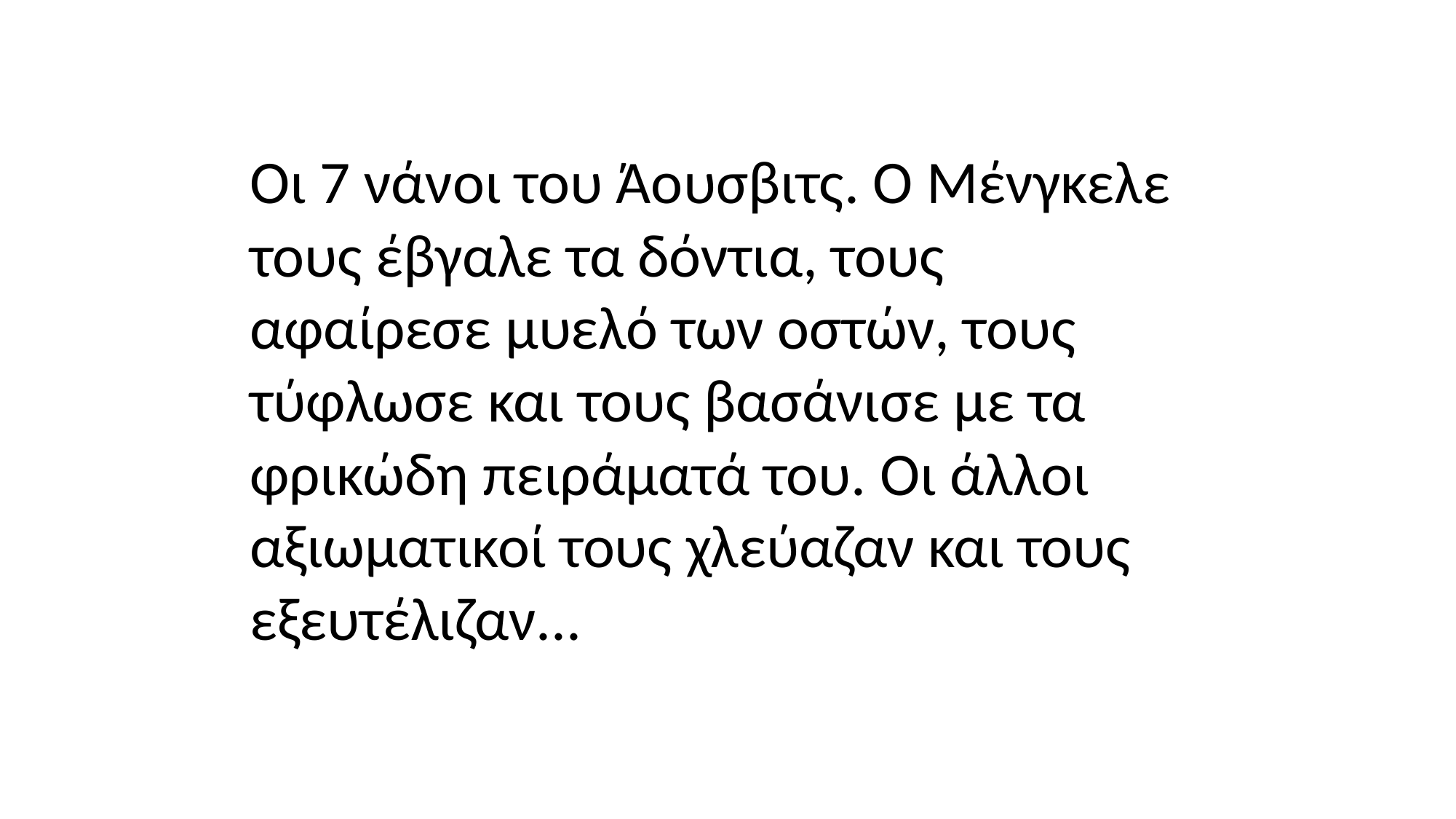

Οι 7 νάνοι του Άουσβιτς. Ο Μένγκελε τους έβγαλε τα δόντια, τους αφαίρεσε μυελό των οστών, τους τύφλωσε και τους βασάνισε με τα φρικώδη πειράματά του. Οι άλλοι αξιωματικοί τους χλεύαζαν και τους εξευτέλιζαν...